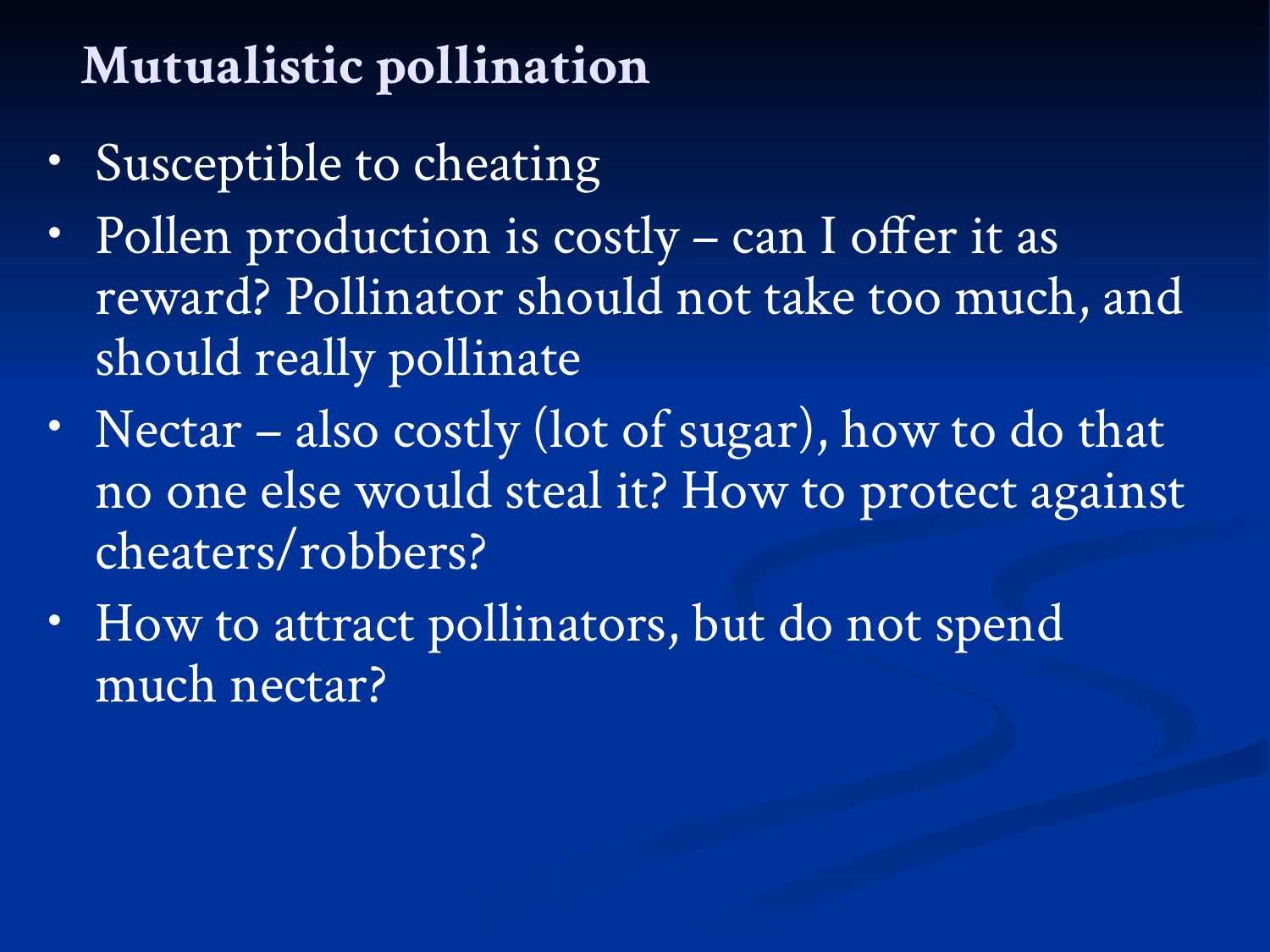

Mutualistic pollination
Susceptible to cheating
Pollen production is costly – can I offer it as reward? Pollinator should not take too much, and should really pollinate
Nectar – also costly (lot of sugar), how to do that no one else would steal it? How to protect against cheaters/robbers?
How to attract pollinators, but do not spend much nectar?